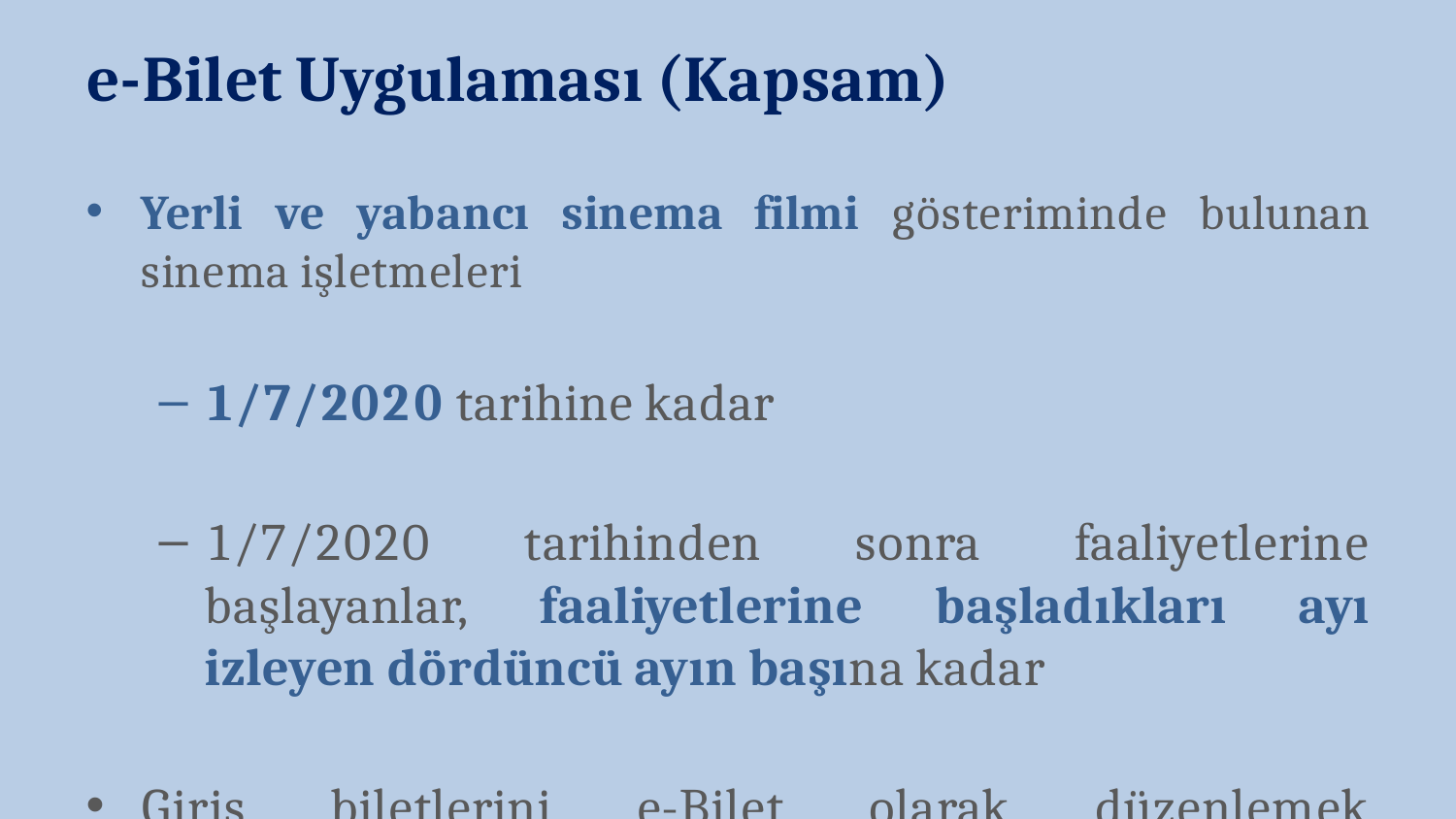

e-Bilet Uygulaması (Kapsam)
Yerli ve yabancı sinema filmi gösteriminde bulunan sinema işletmeleri

1/7/2020 tarihine kadar

1/7/2020 tarihinden sonra faaliyetlerine başlayanlar, faaliyetlerine başladıkları ayı izleyen dördüncü ayın başına kadar

Giriş biletlerini e-Bilet olarak düzenlemek zorundadırlar.

Diğer taraftan söz konusu işletmeler düzenledikleri her e-Bilet belgesindeki bilgileri, “Yeni Nesil Ödeme Kaydedici Cihazlardan Bilgi Fişleri Düzenlenmesine Dair Usul ve Esaslara İlişkin Teknik Kılavuz”da belirtilen şekilde “e-Bilet Bilgi Fişi (Sinema)” olarak kayıt altına almak amacıyla yeni nesil ödeme kaydedici cihaz kullanmak zorundadırlar.